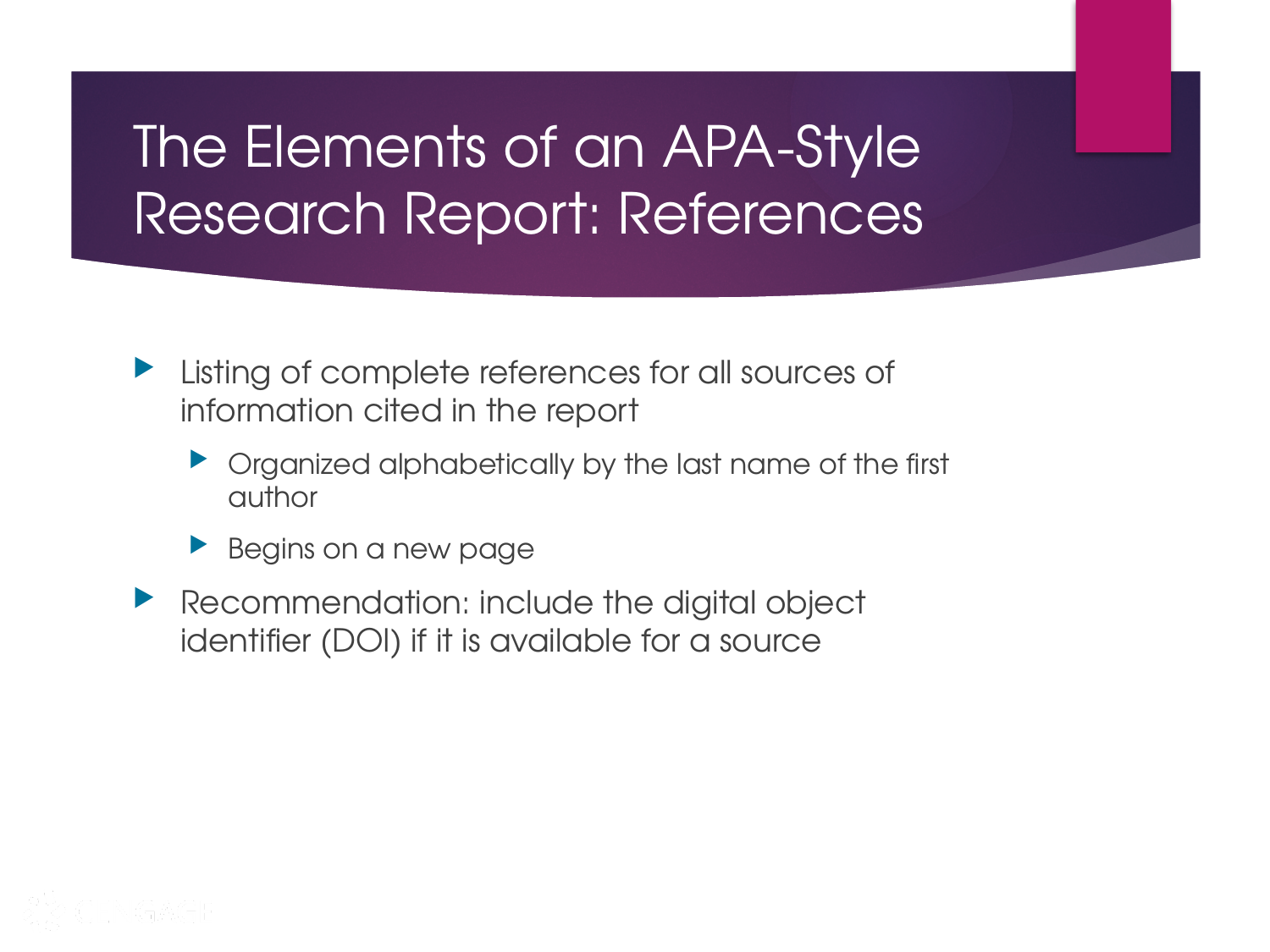

# The Elements of an APA-Style Research Report: References
Listing of complete references for all sources of information cited in the report
Organized alphabetically by the last name of the first author
Begins on a new page
Recommendation: include the digital object identifier (DOI) if it is available for a source